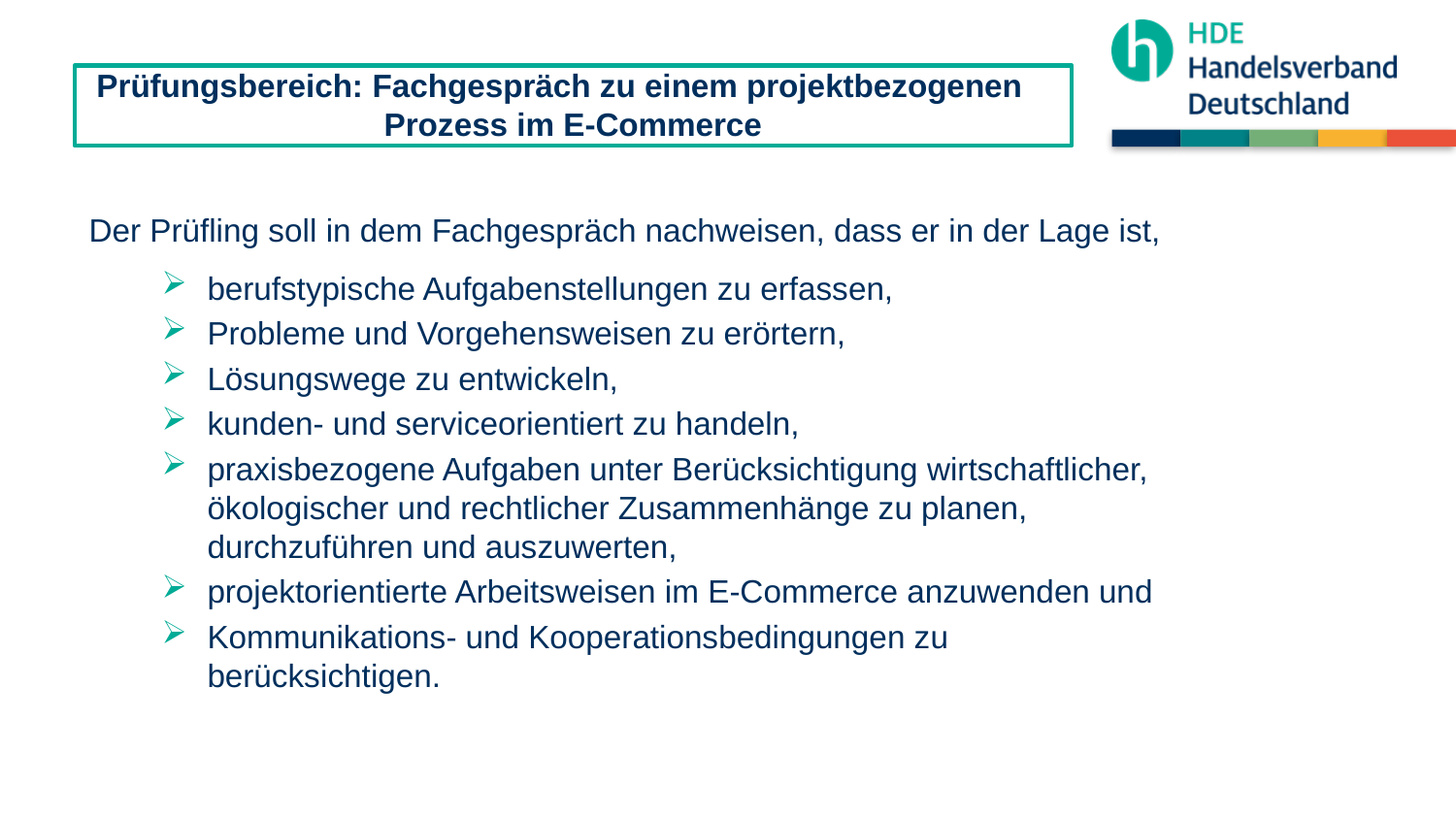

# Prüfungsbereich: Fachgespräch zu einem projektbezogenen    Prozess im E-Commerce
Der Prüfling soll in dem Fachgespräch nachweisen, dass er in der Lage ist,
berufstypische Aufgabenstellungen zu erfassen,
Probleme und Vorgehensweisen zu erörtern,
Lösungswege zu entwickeln,
kunden- und serviceorientiert zu handeln,
praxisbezogene Aufgaben unter Berücksichtigung wirtschaftlicher, ökologischer und rechtlicher Zusammenhänge zu planen, durchzuführen und auszuwerten,
projektorientierte Arbeitsweisen im E-Commerce anzuwenden und
Kommunikations- und Kooperationsbedingungen zu berücksichtigen.